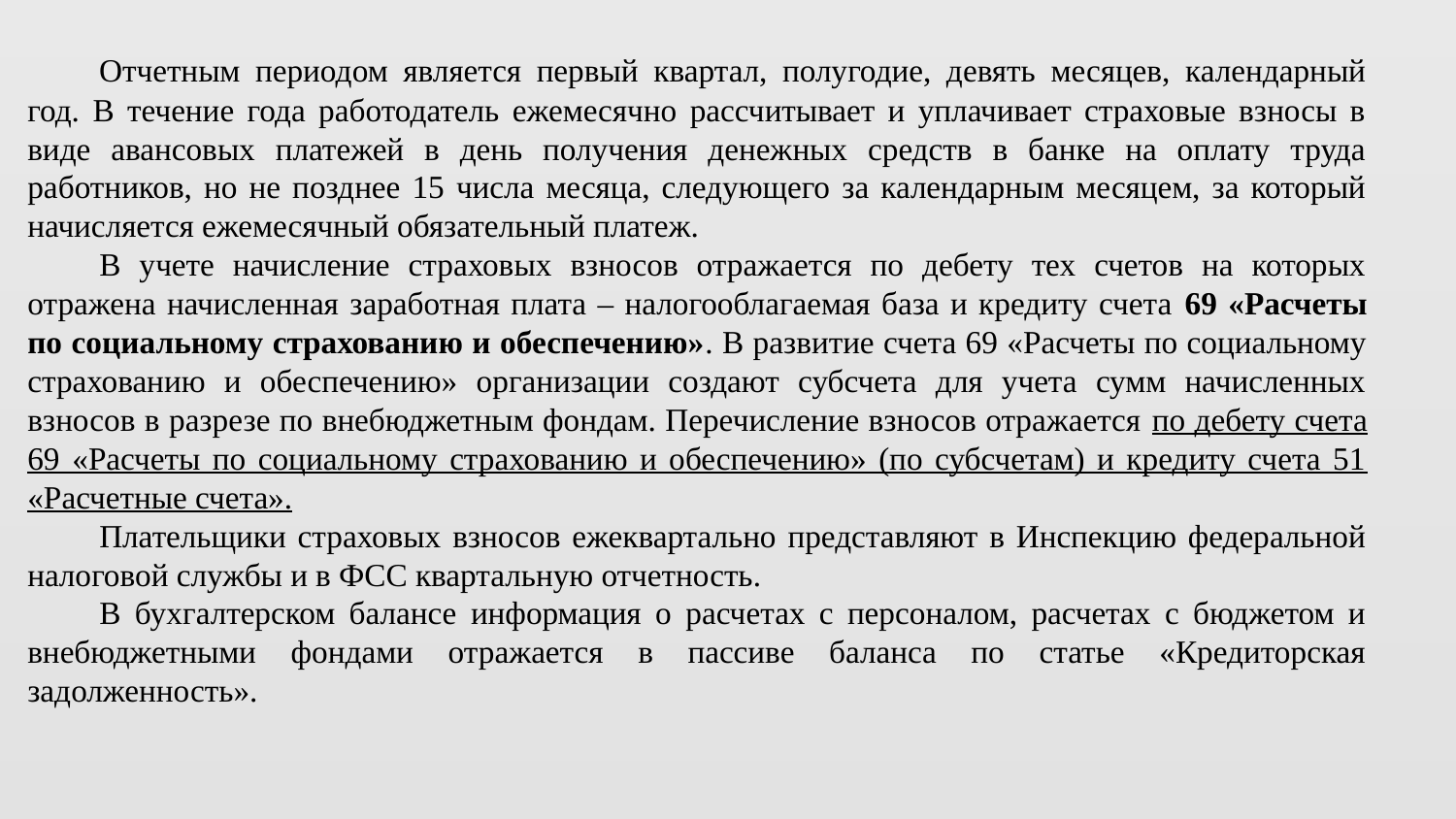

Отчетным периодом является первый квартал, полугодие, девять месяцев, календарный год. В течение года работодатель ежемесячно рассчитывает и уплачивает страховые взносы в виде авансовых платежей в день получения денежных средств в банке на оплату труда работников, но не позднее 15 числа месяца, следующего за календарным месяцем, за который начисляется ежемесячный обязательный платеж.
В учете начисление страховых взносов отражается по дебету тех счетов на которых отражена начисленная заработная плата – налогооблагаемая база и кредиту счета 69 «Расчеты по социальному страхованию и обеспечению». В развитие счета 69 «Расчеты по социальному страхованию и обеспечению» организации создают субсчета для учета сумм начисленных взносов в разрезе по внебюджетным фондам. Перечисление взносов отражается по дебету счета 69 «Расчеты по социальному страхованию и обеспечению» (по субсчетам) и кредиту счета 51 «Расчетные счета».
Плательщики страховых взносов ежеквартально представляют в Инспекцию федеральной налоговой службы и в ФСС квартальную отчетность.
В бухгалтерском балансе информация о расчетах с персоналом, расчетах с бюджетом и внебюджетными фондами отражается в пассиве баланса по статье «Кредиторская задолженность».